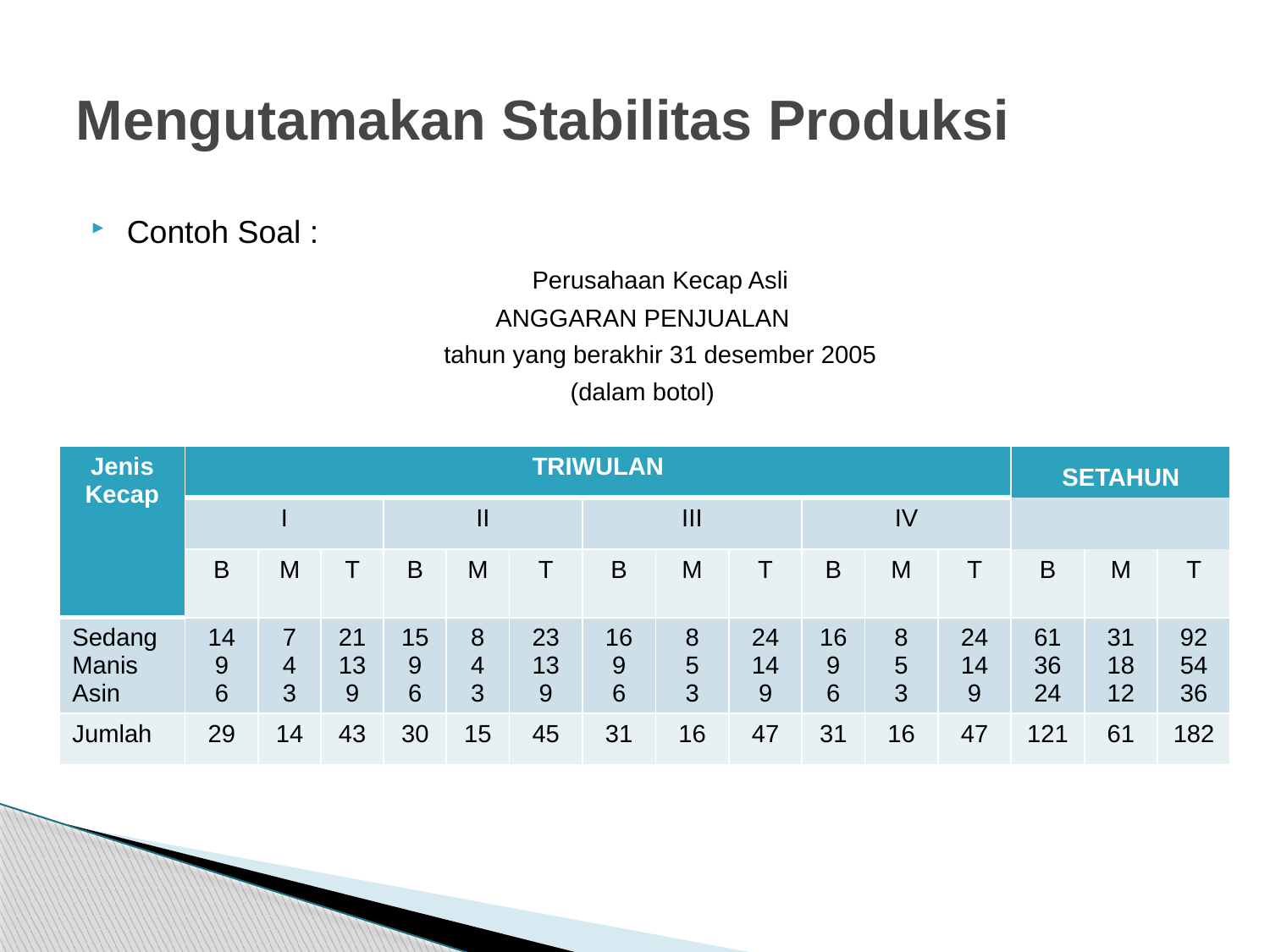

# Mengutamakan Stabilitas Produksi
Contoh Soal :
	Perusahaan Kecap Asli
ANGGARAN PENJUALAN
	tahun yang berakhir 31 desember 2005
(dalam botol)

| Jenis Kecap | TRIWULAN |  |  |  |  |  |  |  |  |  |  |  | SETAHUN |  |  |
| --- | --- | --- | --- | --- | --- | --- | --- | --- | --- | --- | --- | --- | --- | --- | --- |
|  | I |  |  | II |  |  | III |  |  | IV |  |  |  |  |  |
|  | B | M | T | B | M | T | B | M | T | B | M | T | B | M | T |
| Sedang Manis Asin | 14 9 6 | 7 4 3 | 21 13 9 | 15 9 6 | 8 4 3 | 23 13 9 | 16 9 6 | 8 5 3 | 24 14 9 | 16 9 6 | 8 5 3 | 24 14 9 | 61 36 24 | 31 18 12 | 92 54 36 |
| Jumlah | 29 | 14 | 43 | 30 | 15 | 45 | 31 | 16 | 47 | 31 | 16 | 47 | 121 | 61 | 182 |